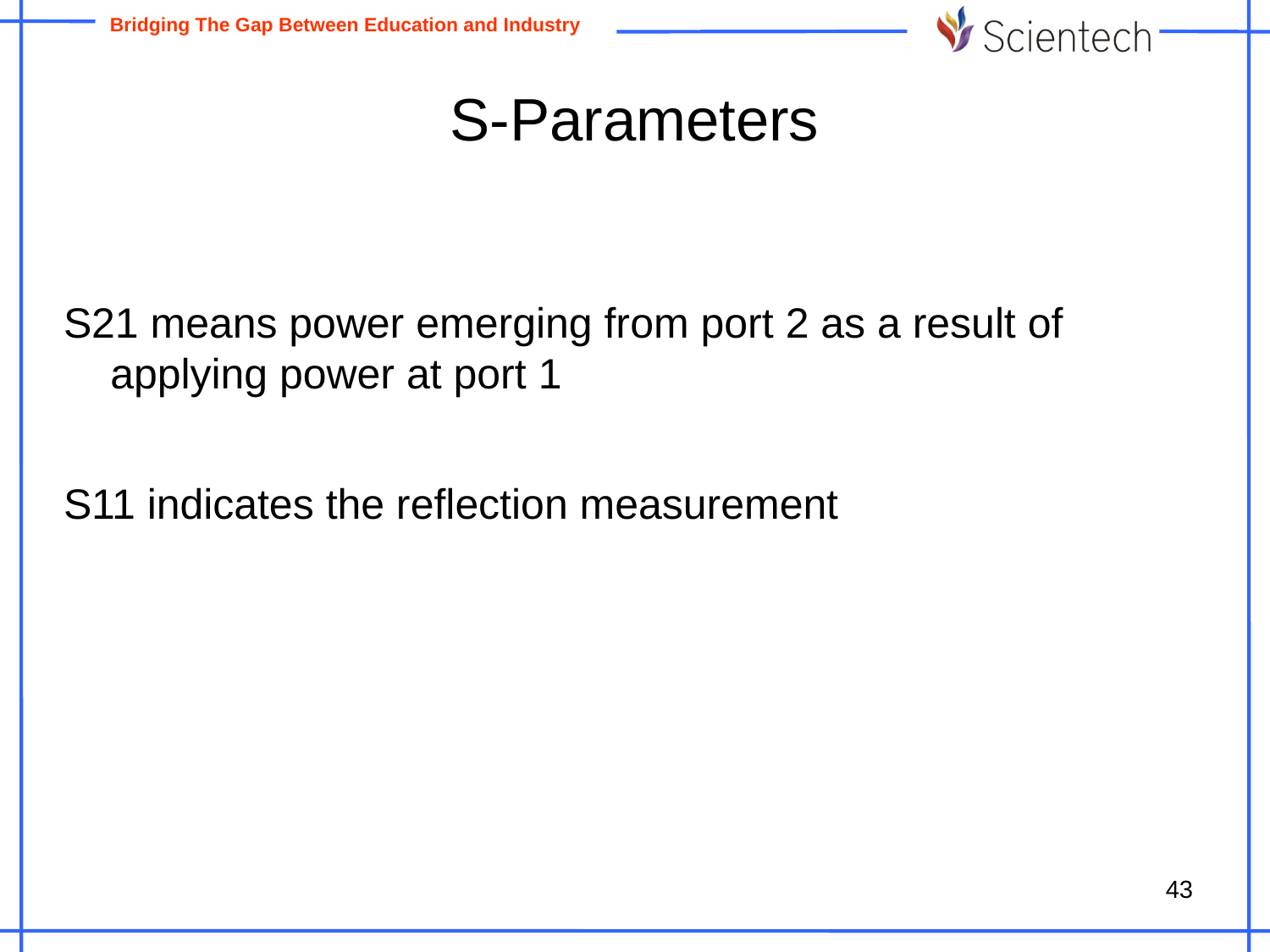

# S-Parameters
S21 means power emerging from port 2 as a result of applying power at port 1

S11 indicates the reflection measurement

43